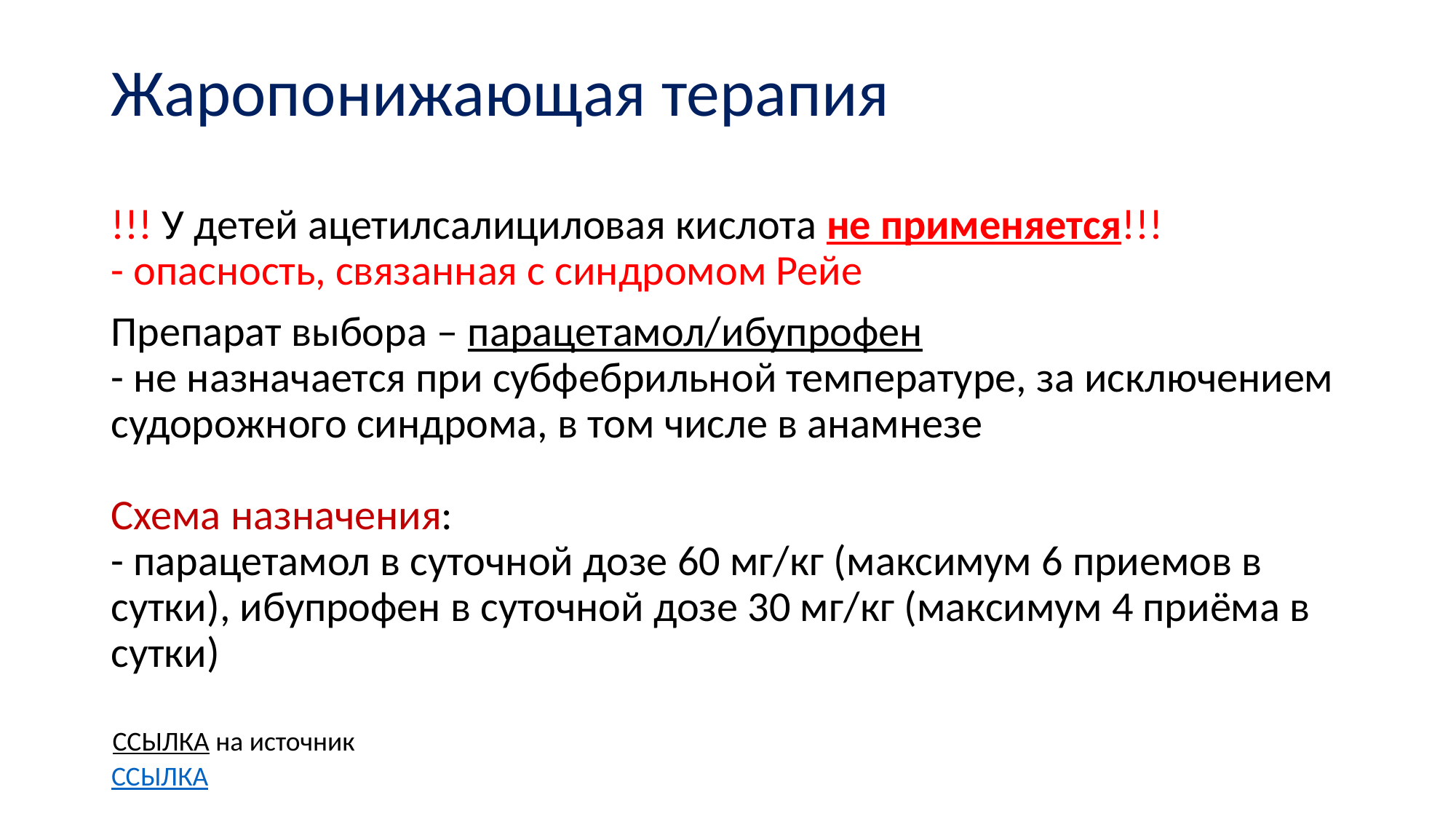

# Жаропонижающая терапия
!!! У детей ацетилсалициловая кислота не применяется!!!
- опасность, связанная с синдромом Рейе
Препарат выбора – парацетамол/ибупрофен
- не назначается при субфебрильной температуре, за исключением судорожного синдрома, в том числе в анамнезе
Схема назначения:
- парацетамол в суточной дозе 60 мг/кг (максимум 6 приемов в сутки), ибупрофен в суточной дозе 30 мг/кг (максимум 4 приёма в сутки)
ССЫЛКА на источник
ССЫЛКА